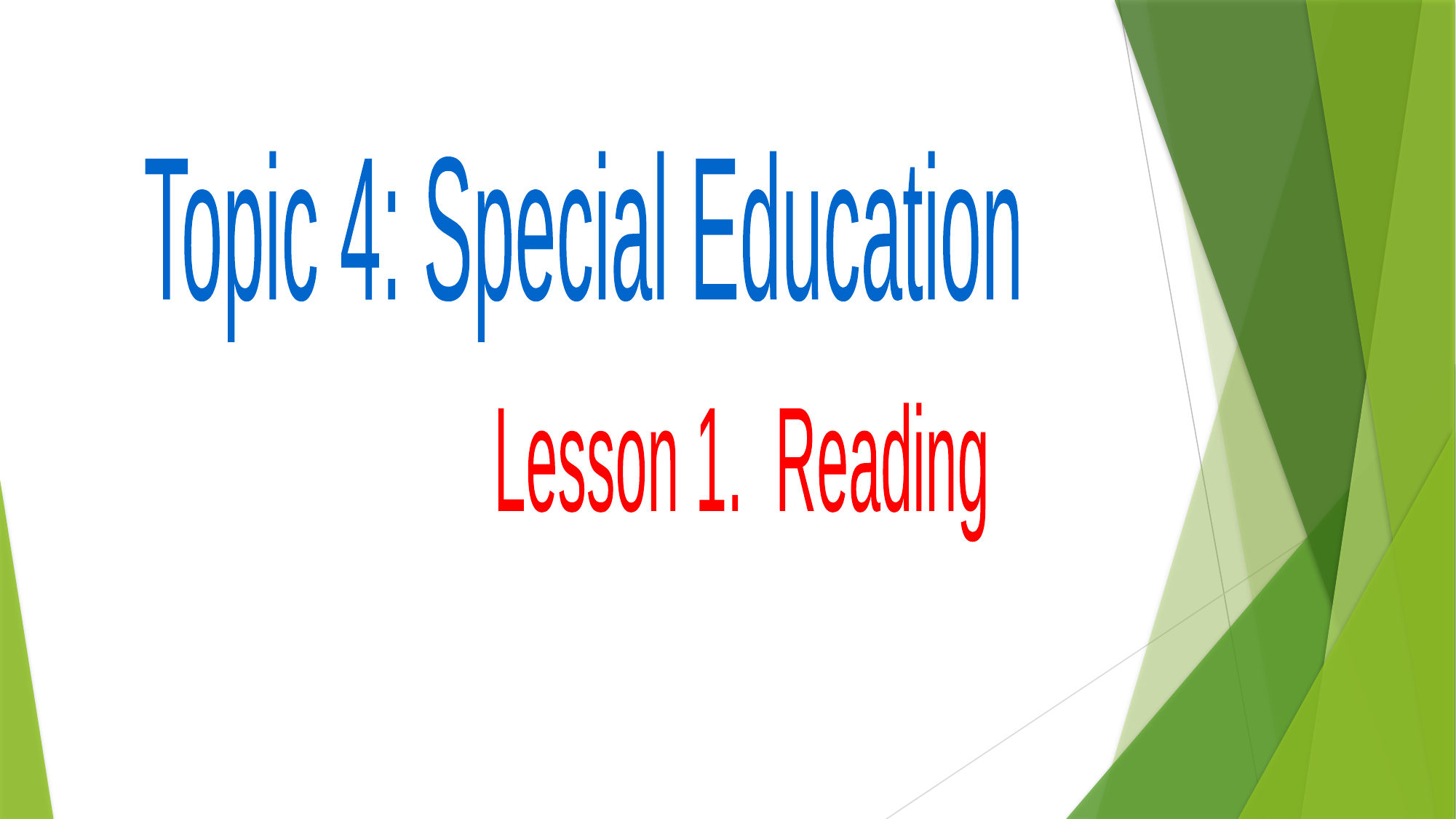

Topic 4: Special Education

Lesson 1.  Reading